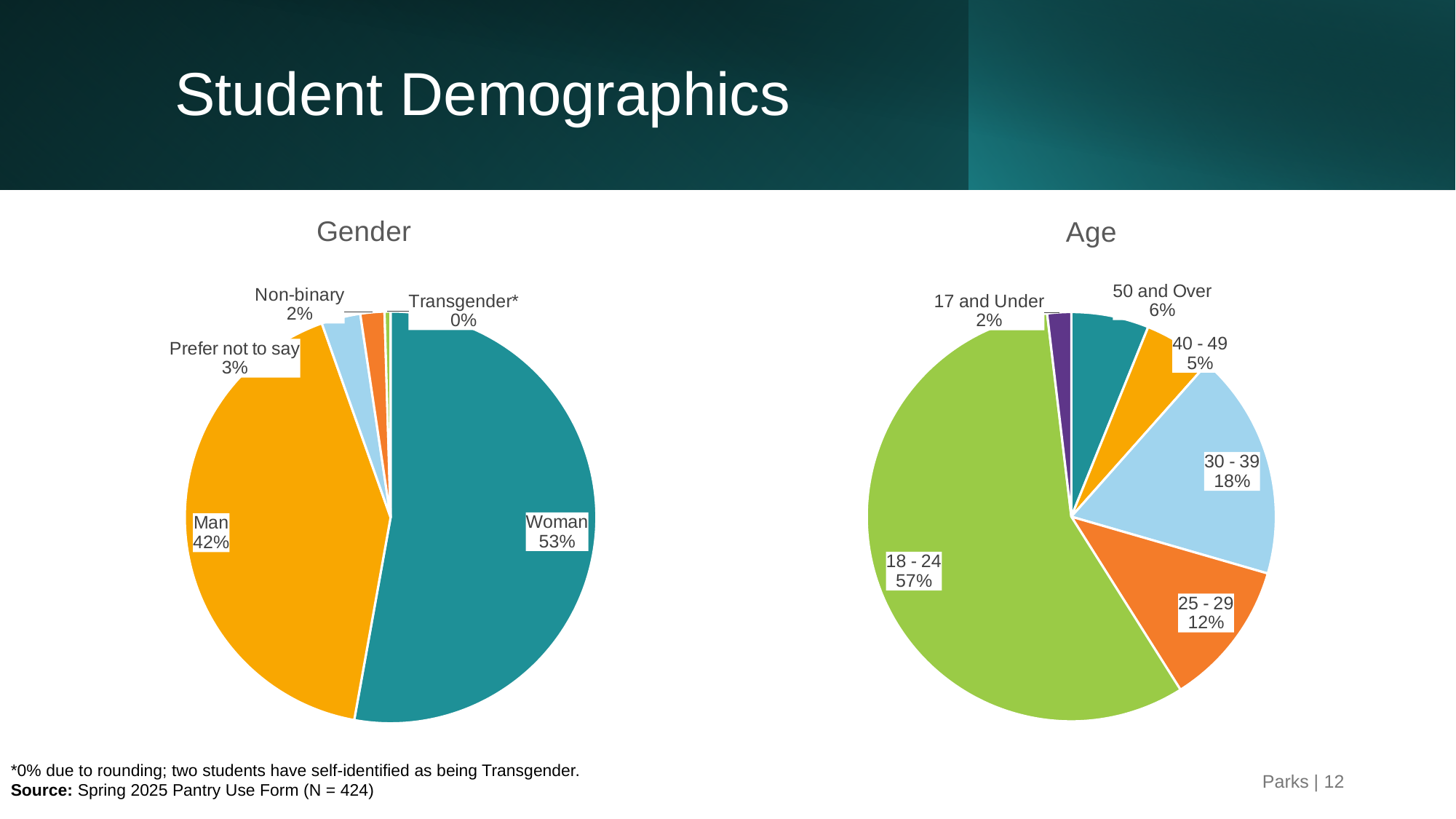

Student Demographics

### Chart: Gender

| Category | Count |
|---|---|
| Woman | 224.0 |
| Man | 177.0 |
| Prefer not to say | 13.0 |
| Non-binary | 8.0 |
| Transgender* | 2.0 |

### Chart: Age

| Category | Count |
|---|---|
| 50 and Over | 26.0 |
| 40 - 49 | 23.0 |
| 30 - 39 | 76.0 |
| 25 - 29 | 49.0 |
| 18 - 24 | 242.0 |
| 17 and Under | 8.0 |
*0% due to rounding; two students have self-identified as being Transgender.
Source: Spring 2025 Pantry Use Form (N = 424)
Parks | 12